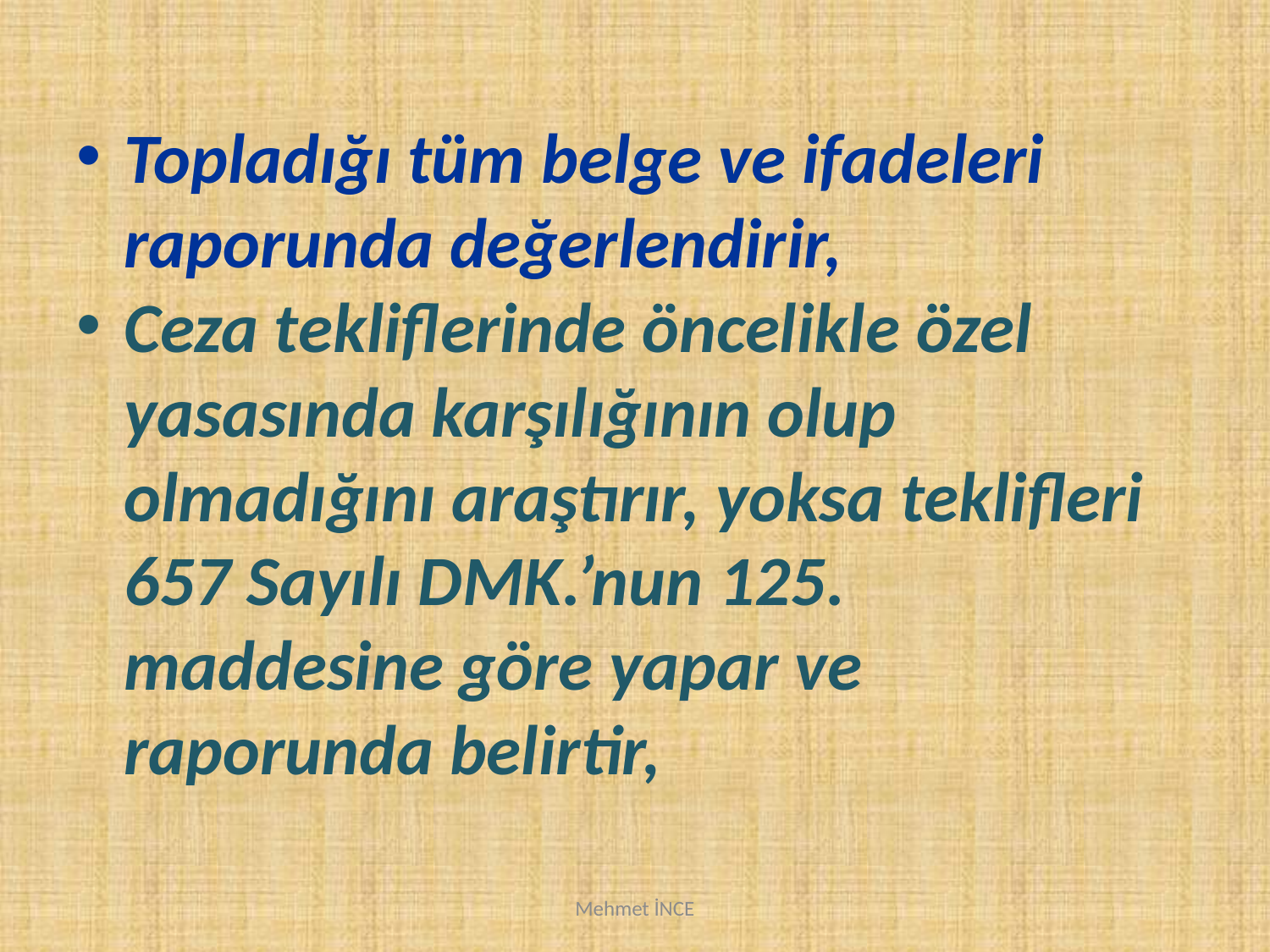

Topladığı tüm belge ve ifadeleri raporunda değerlendirir,
Ceza tekliflerinde öncelikle özel yasasında karşılığının olup olmadığını araştırır, yoksa teklifleri 657 Sayılı DMK.’nun 125. maddesine göre yapar ve raporunda belirtir,
Mehmet İNCE